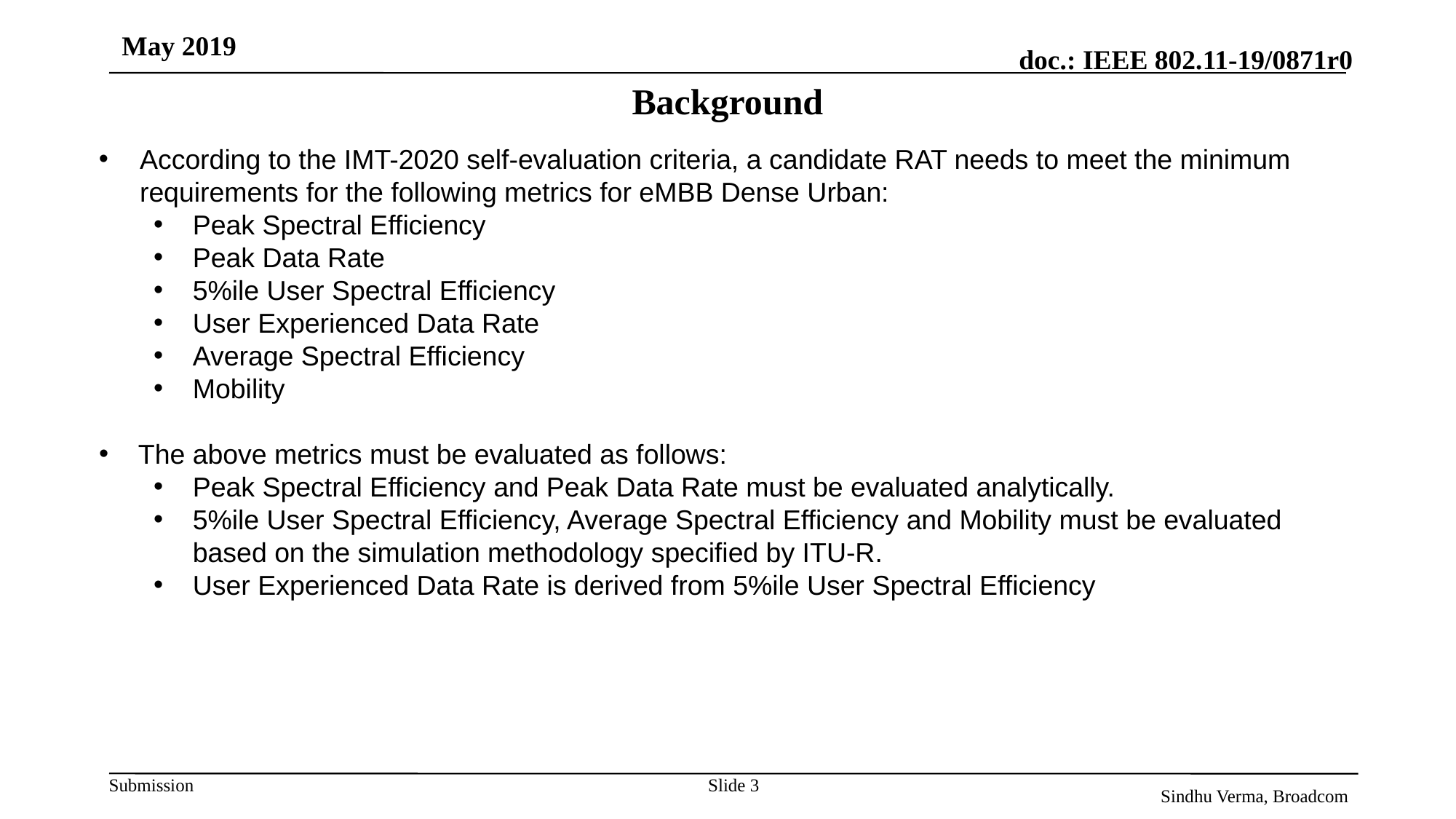

May 2019
# Background
According to the IMT-2020 self-evaluation criteria, a candidate RAT needs to meet the minimum requirements for the following metrics for eMBB Dense Urban:
Peak Spectral Efficiency
Peak Data Rate
5%ile User Spectral Efficiency
User Experienced Data Rate
Average Spectral Efficiency
Mobility

The above metrics must be evaluated as follows:
Peak Spectral Efficiency and Peak Data Rate must be evaluated analytically.
5%ile User Spectral Efficiency, Average Spectral Efficiency and Mobility must be evaluated based on the simulation methodology specified by ITU-R.
User Experienced Data Rate is derived from 5%ile User Spectral Efficiency
Slide 3
Sindhu Verma, Broadcom